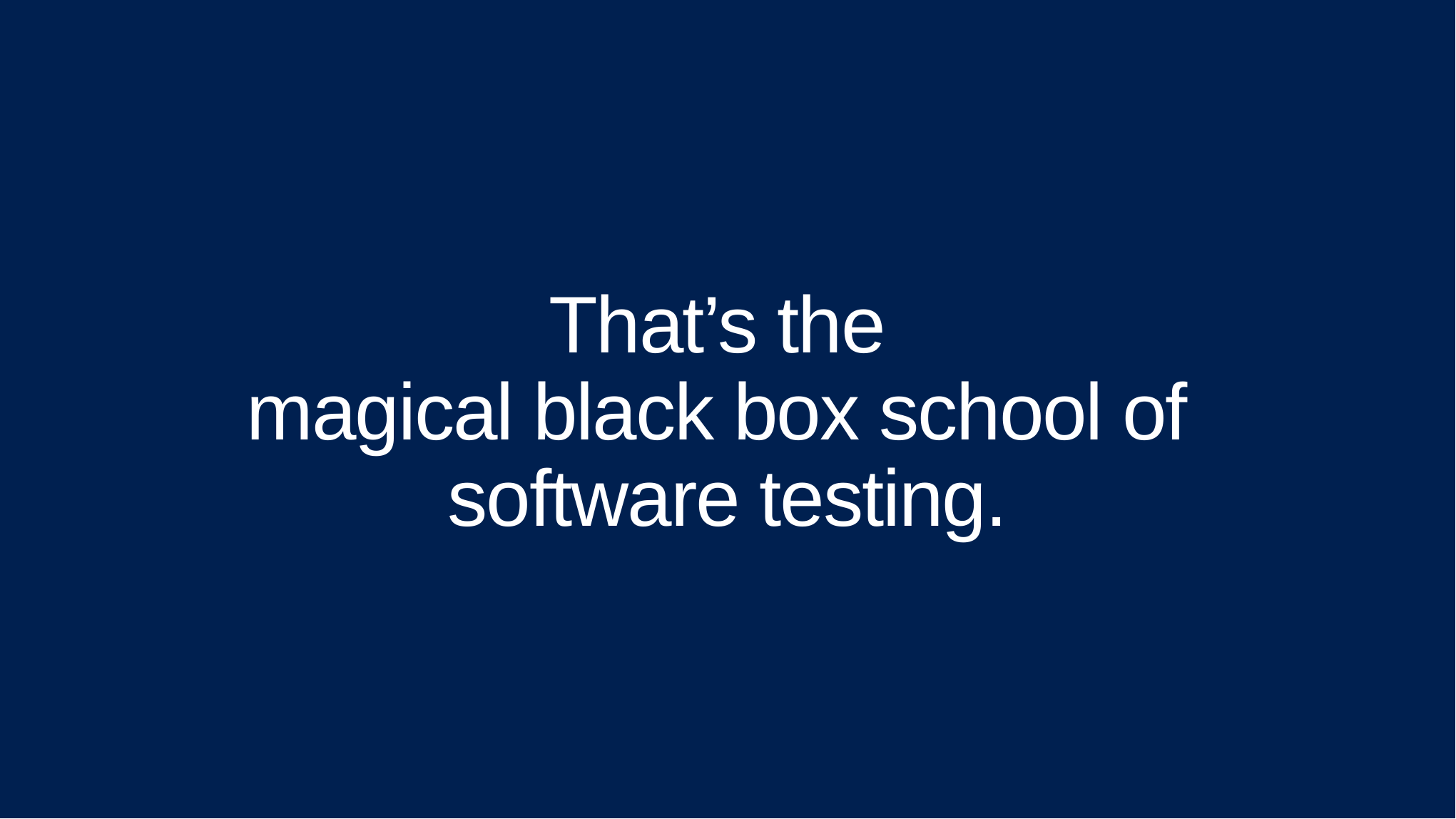

# That’s the magical black box school of software testing.